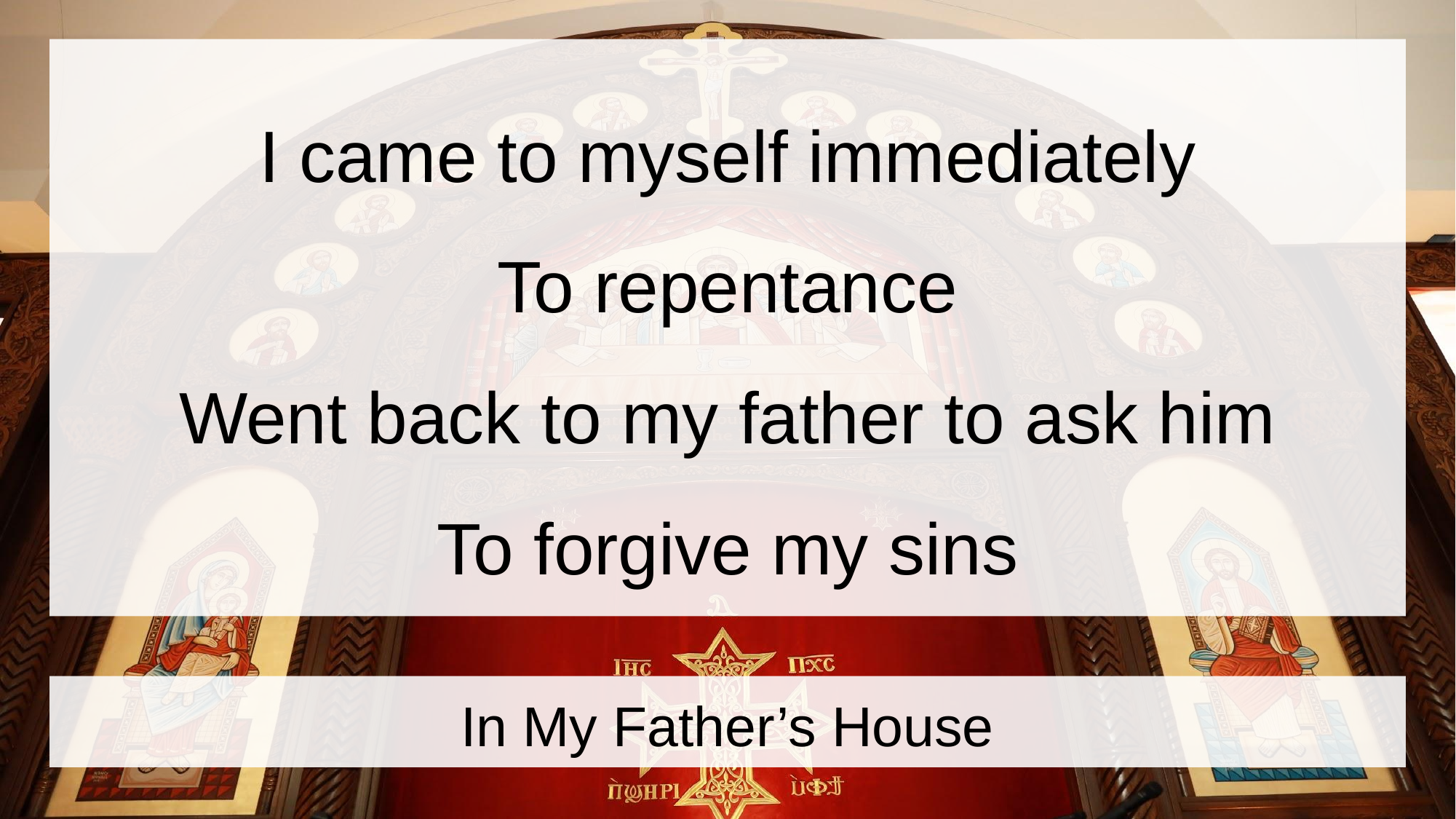

I came to myself immediately
To repentance
Went back to my father to ask him
To forgive my sins
# In My Father’s House